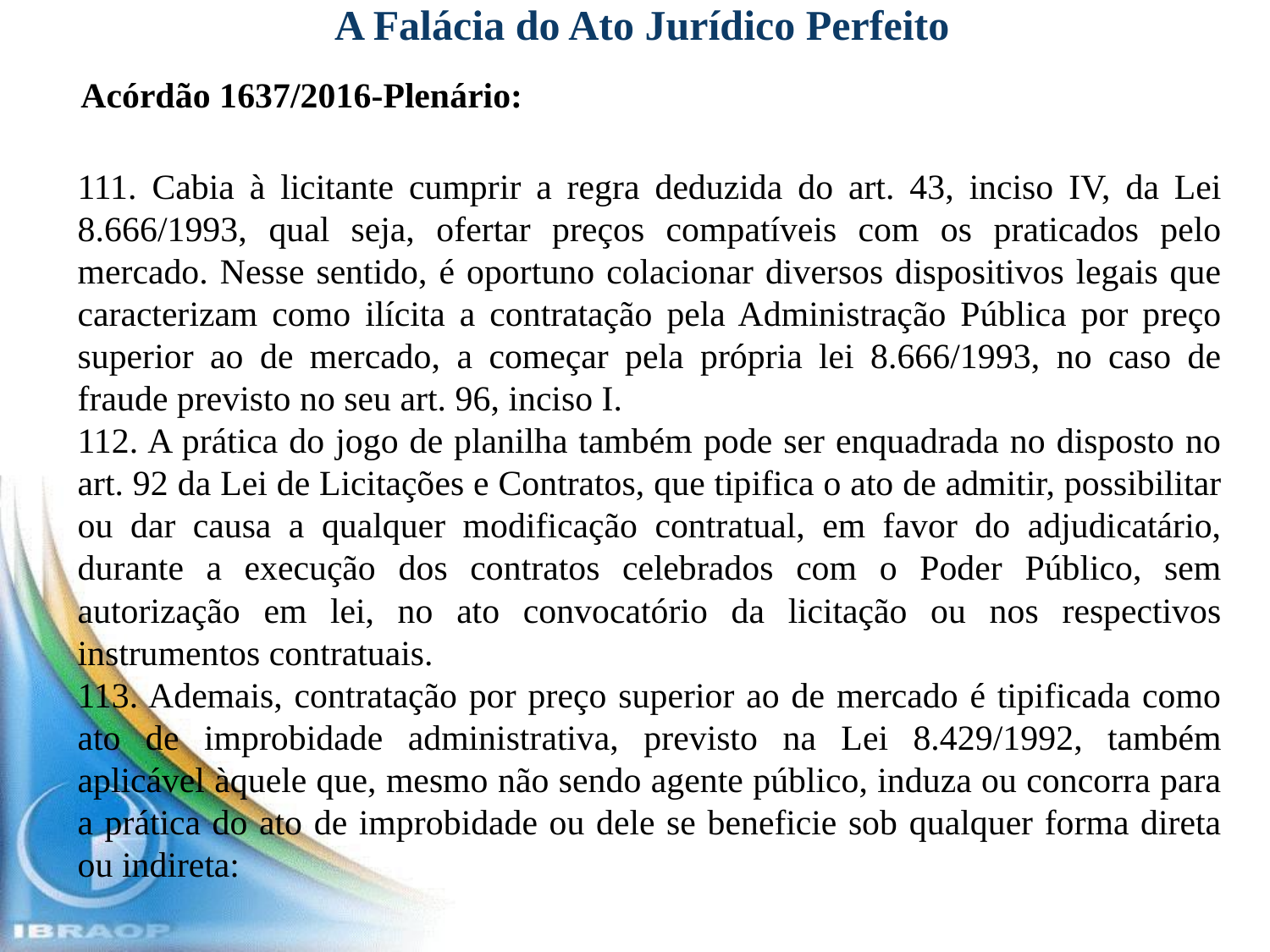

# A Falácia do Ato Jurídico Perfeito
Acórdão 1637/2016-Plenário:

111. Cabia à licitante cumprir a regra deduzida do art. 43, inciso IV, da Lei 8.666/1993, qual seja, ofertar preços compatíveis com os praticados pelo mercado. Nesse sentido, é oportuno colacionar diversos dispositivos legais que caracterizam como ilícita a contratação pela Administração Pública por preço superior ao de mercado, a começar pela própria lei 8.666/1993, no caso de fraude previsto no seu art. 96, inciso I.
112. A prática do jogo de planilha também pode ser enquadrada no disposto no art. 92 da Lei de Licitações e Contratos, que tipifica o ato de admitir, possibilitar ou dar causa a qualquer modificação contratual, em favor do adjudicatário, durante a execução dos contratos celebrados com o Poder Público, sem autorização em lei, no ato convocatório da licitação ou nos respectivos instrumentos contratuais.
113. Ademais, contratação por preço superior ao de mercado é tipificada como ato de improbidade administrativa, previsto na Lei 8.429/1992, também aplicável àquele que, mesmo não sendo agente público, induza ou concorra para a prática do ato de improbidade ou dele se beneficie sob qualquer forma direta ou indireta: